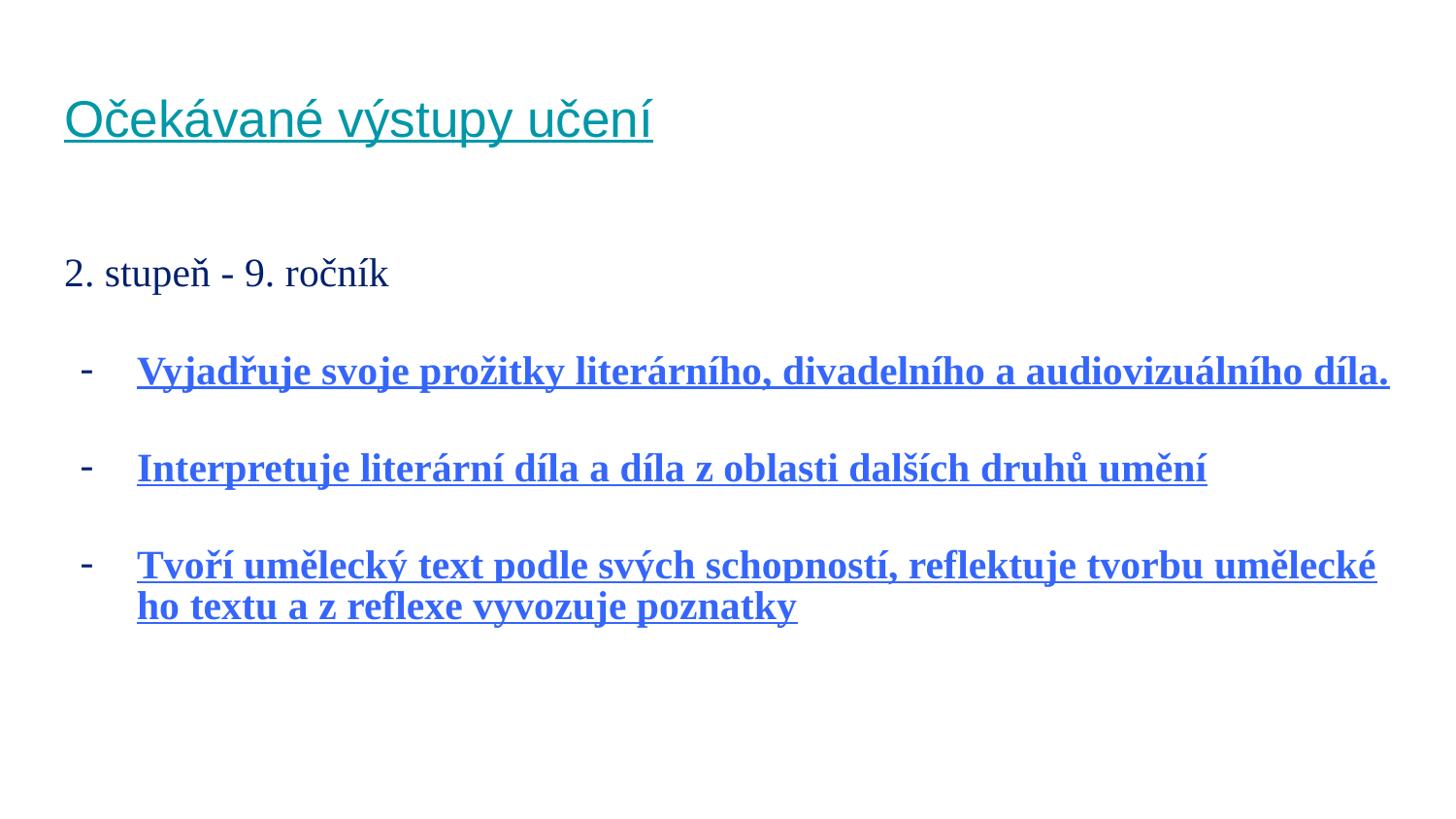

# Očekávané výstupy učení

2. stupeň - 9. ročník

Vyjadřuje svoje prožitky literárního, divadelního a audiovizuálního díla.

Interpretuje literární díla a díla z oblasti dalších druhů umění

Tvoří umělecký text podle svých schopností, reflektuje tvorbu uměleckého textu a z reflexe vyvozuje poznatky